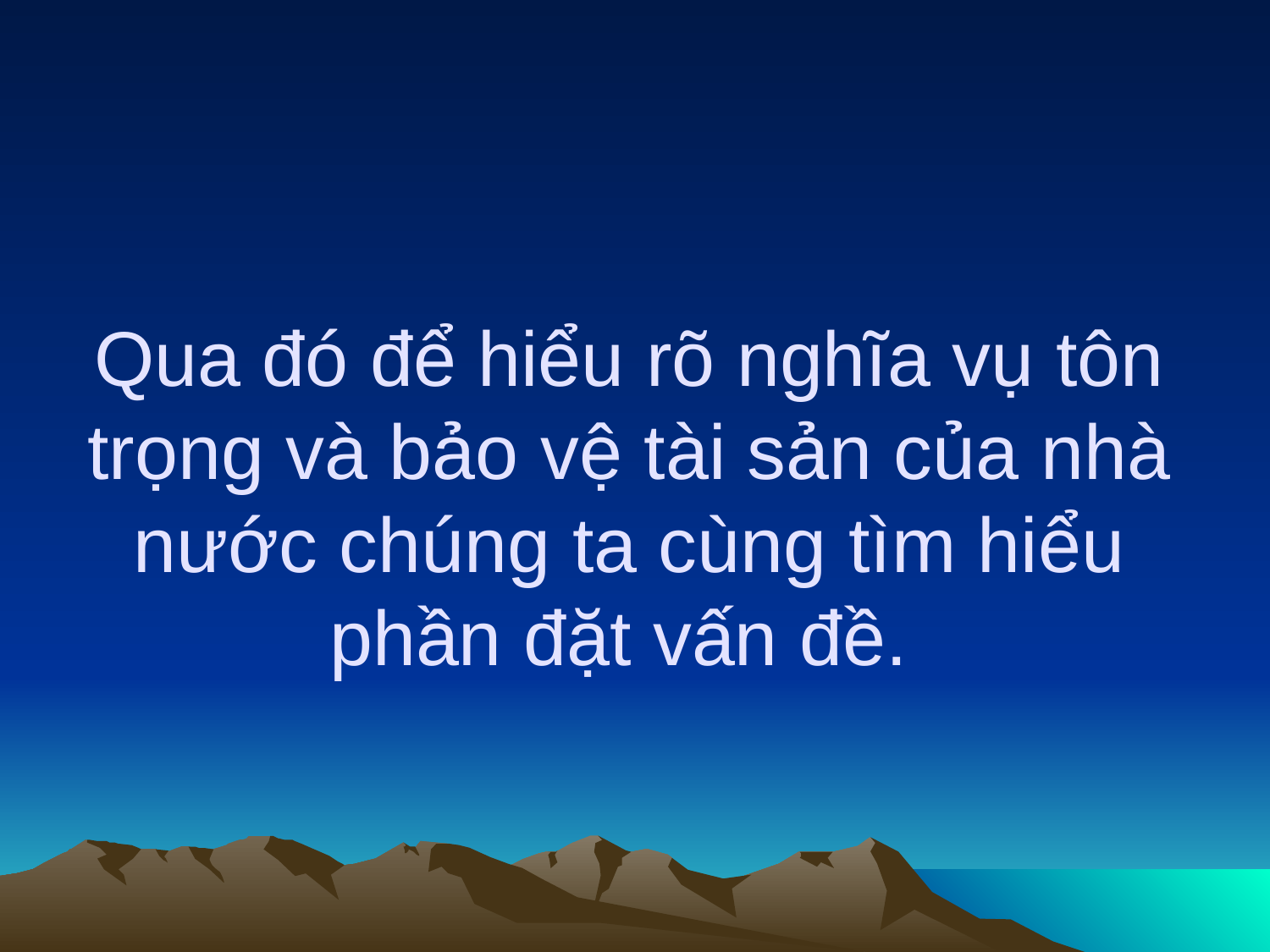

# Qua đó để hiểu rõ nghĩa vụ tôn trọng và bảo vệ tài sản của nhà nước chúng ta cùng tìm hiểu phần đặt vấn đề.